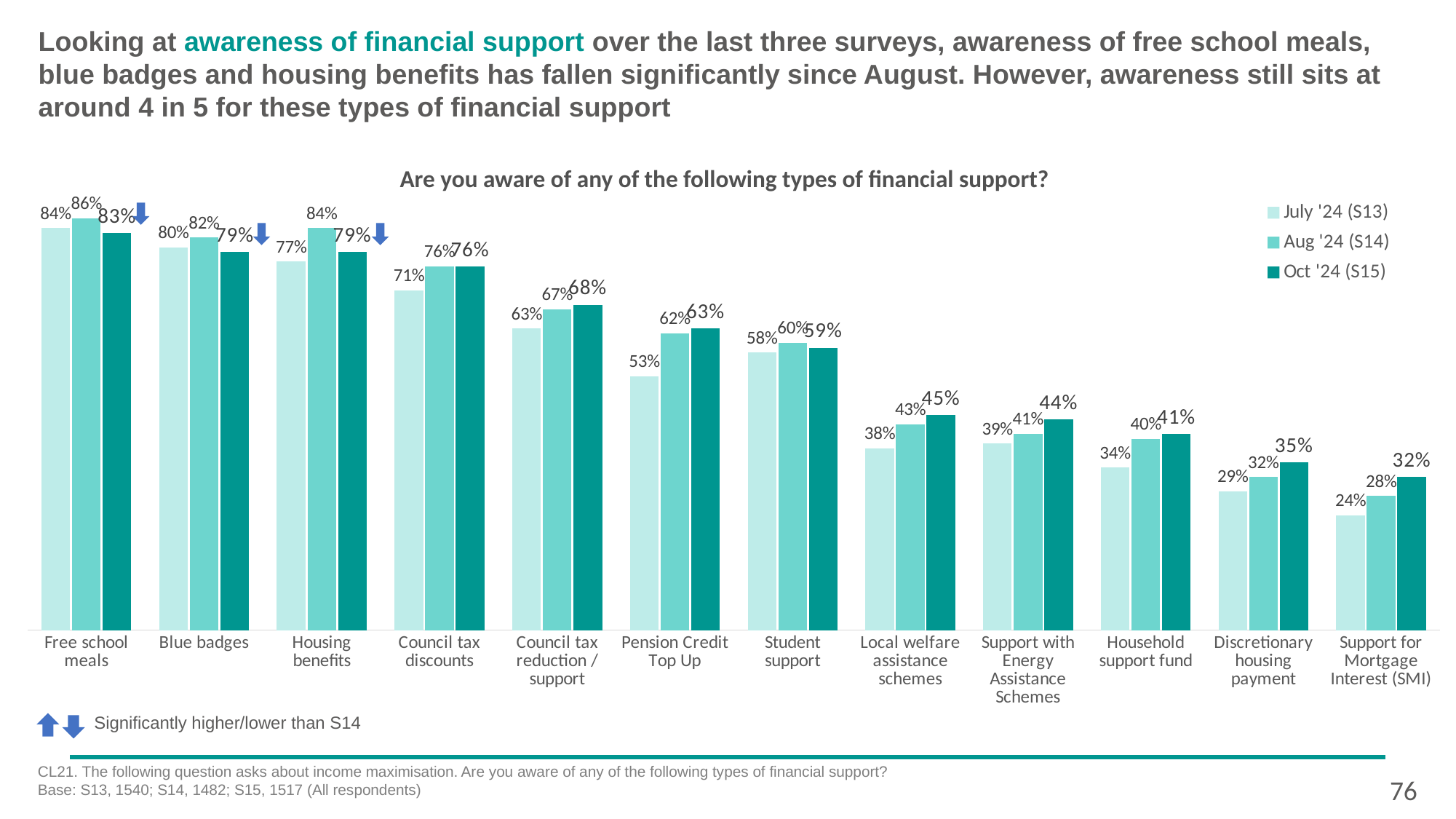

Looking at awareness of financial support over the last three surveys, awareness of free school meals, blue badges and housing benefits has fallen significantly since August. However, awareness still sits at around 4 in 5 for these types of financial support

### Chart

| Category | July '24 (S13) | Aug '24 (S14) | Oct '24 (S15) |
|---|---|---|---|
| Free school meals | 0.84 | 0.86 | 0.83 |
| Blue badges | 0.8 | 0.82 | 0.79 |
| Housing benefits | 0.77 | 0.84 | 0.79 |
| Council tax discounts | 0.71 | 0.76 | 0.76 |
| Council tax reduction / support | 0.63 | 0.67 | 0.68 |
| Pension Credit Top Up | 0.53 | 0.62 | 0.63 |
| Student support | 0.58 | 0.6 | 0.59 |
| Local welfare assistance schemes | 0.38 | 0.43 | 0.45 |
| Support with Energy Assistance Schemes | 0.39 | 0.41 | 0.44 |
| Household support fund | 0.34 | 0.4 | 0.41 |
| Discretionary housing payment | 0.29 | 0.32 | 0.35 |
| Support for Mortgage Interest (SMI) | 0.24 | 0.28 | 0.32 |
Are you aware of any of the following types of financial support?

Significantly higher/lower than S14

CL21. The following question asks about income maximisation. Are you aware of any of the following types of financial support?
Base: S13, 1540; S14, 1482; S15, 1517 (All respondents)
76